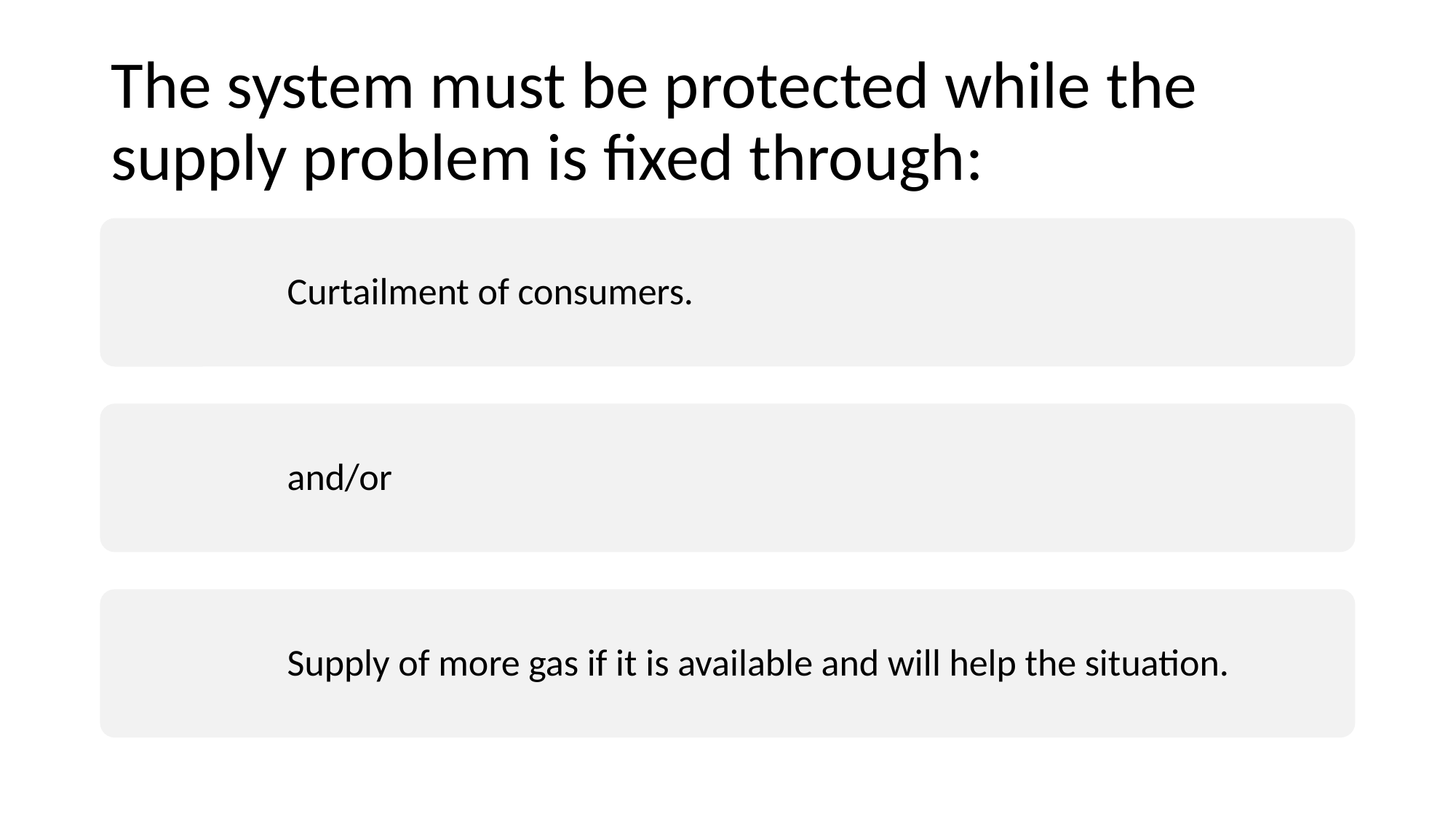

# The system must be protected while the supply problem is fixed through:
Curtailment of consumers.
and/or
Supply of more gas if it is available and will help the situation.